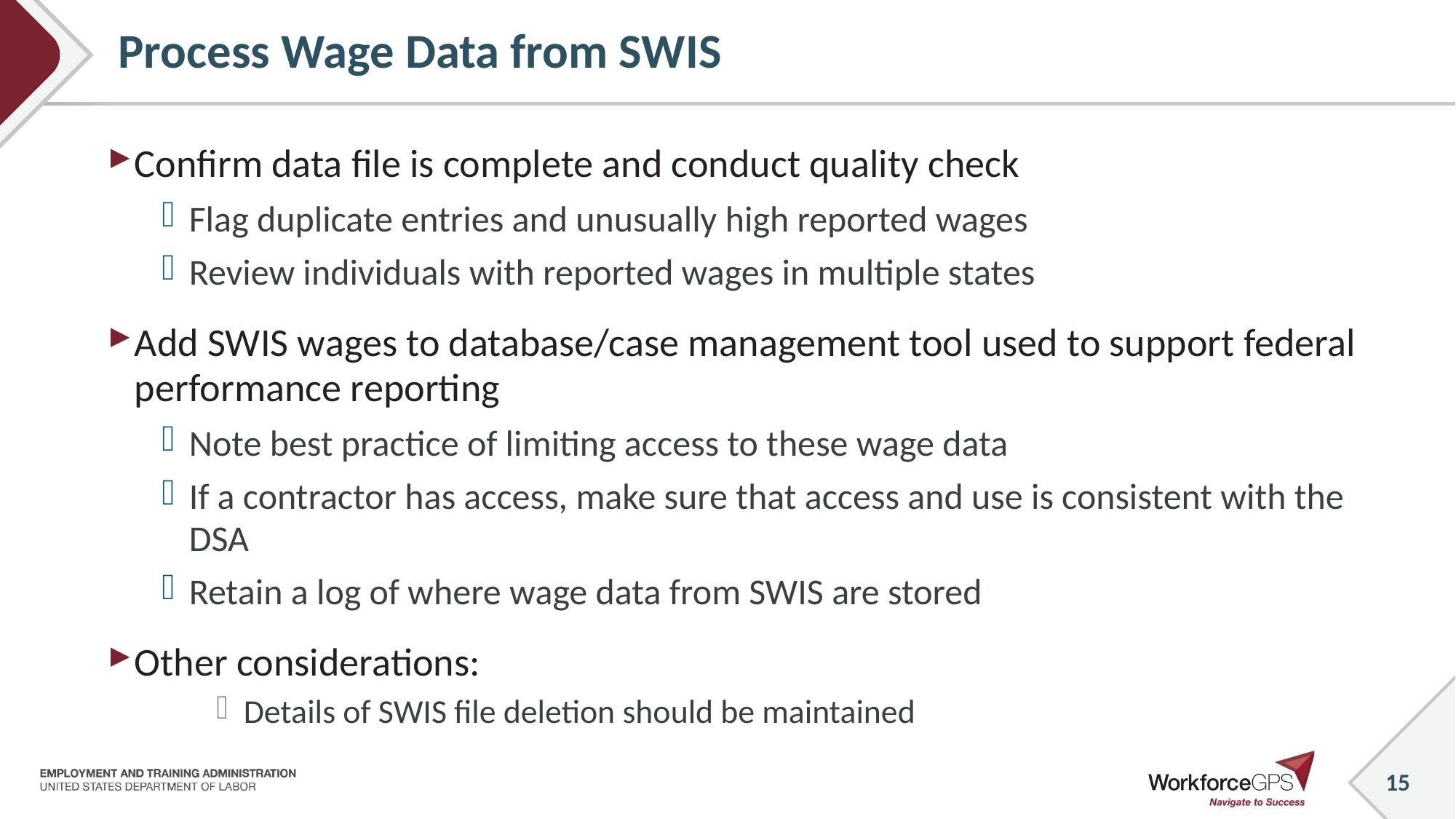

# Process Wage Data from SWIS
Confirm data file is complete and conduct quality check
Flag duplicate entries and unusually high reported wages
Review individuals with reported wages in multiple states
Add SWIS wages to database/case management tool used to support federal performance reporting
Note best practice of limiting access to these wage data
If a contractor has access, make sure that access and use is consistent with the DSA
Retain a log of where wage data from SWIS are stored
Other considerations:
Details of SWIS file deletion should be maintained

15